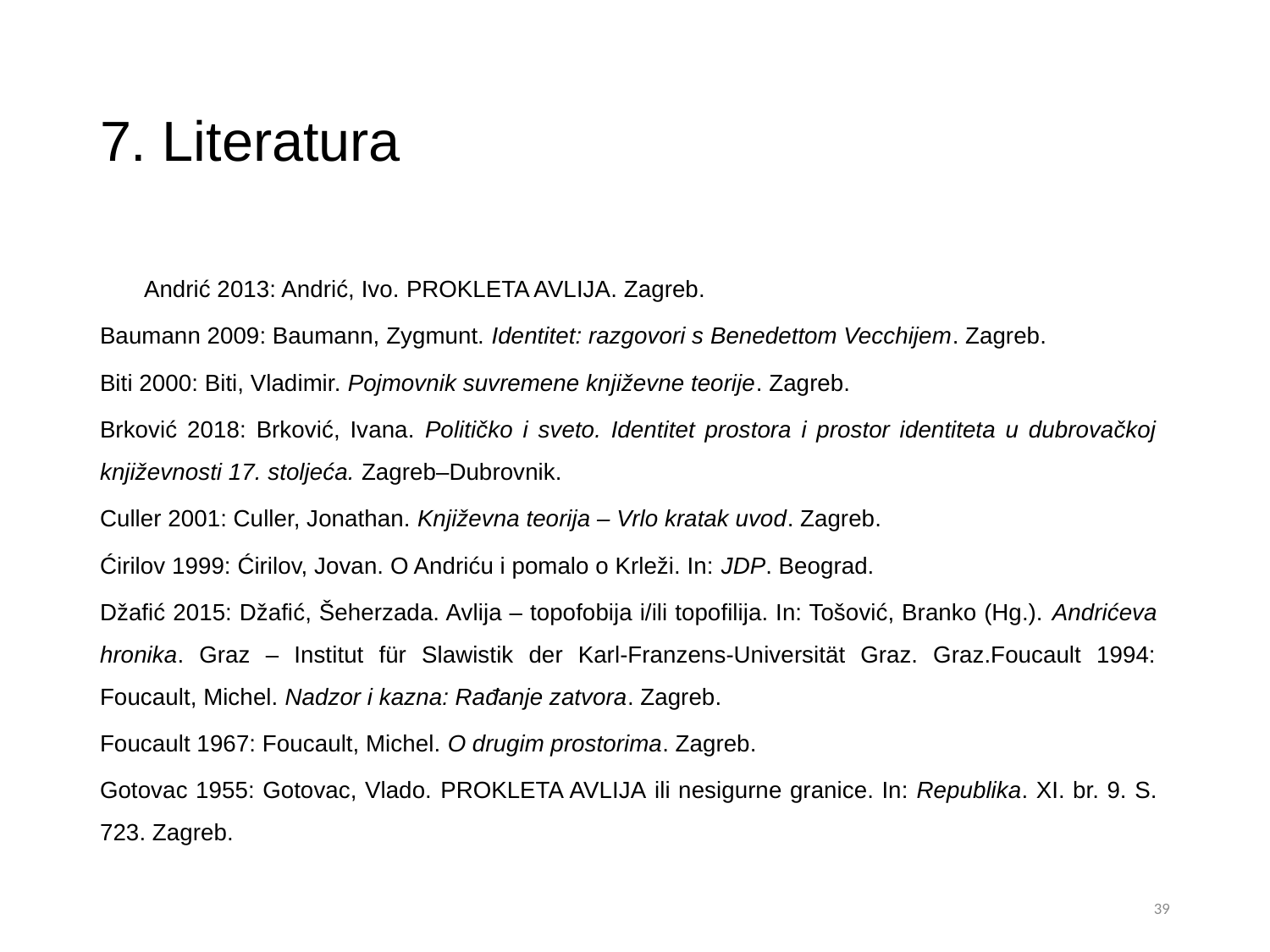

# 7. Literatura
Andrić 2013: Andrić, Ivo. Prokleta avlija. Zagreb.
Baumann 2009: Baumann, Zygmunt. Identitet: razgovori s Benedettom Vecchijem. Zagreb.
Biti 2000: Biti, Vladimir. Pojmovnik suvremene književne teorije. Zagreb.
Brković 2018: Brković, Ivana. Političko i sveto. Identitet prostora i prostor identiteta u dubrovačkoj književnosti 17. stoljeća. Zagreb–Dubrovnik.
Culler 2001: Culler, Jonathan. Književna teorija – Vrlo kratak uvod. Zagreb.
Ćirilov 1999: Ćirilov, Jovan. O Andriću i pomalo o Krleži. In: JDP. Beograd.
Džafić 2015: Džafić, Šeherzada. Avlija – topofobija i/ili topofilija. In: Tošović, Branko (Hg.). Andrićeva hronika. Graz – Institut für Slawistik der Karl-Franzens-Universität Graz. Graz.Foucault 1994: Foucault, Michel. Nadzor i kazna: Rađanje zatvora. Zagreb.
Foucault 1967: Foucault, Michel. O drugim prostorima. Zagreb.
Gotovac 1955: Gotovac, Vlado. Prokleta avlija ili nesigurne granice. In: Republika. XI. br. 9. S. 723. Zagreb.

39